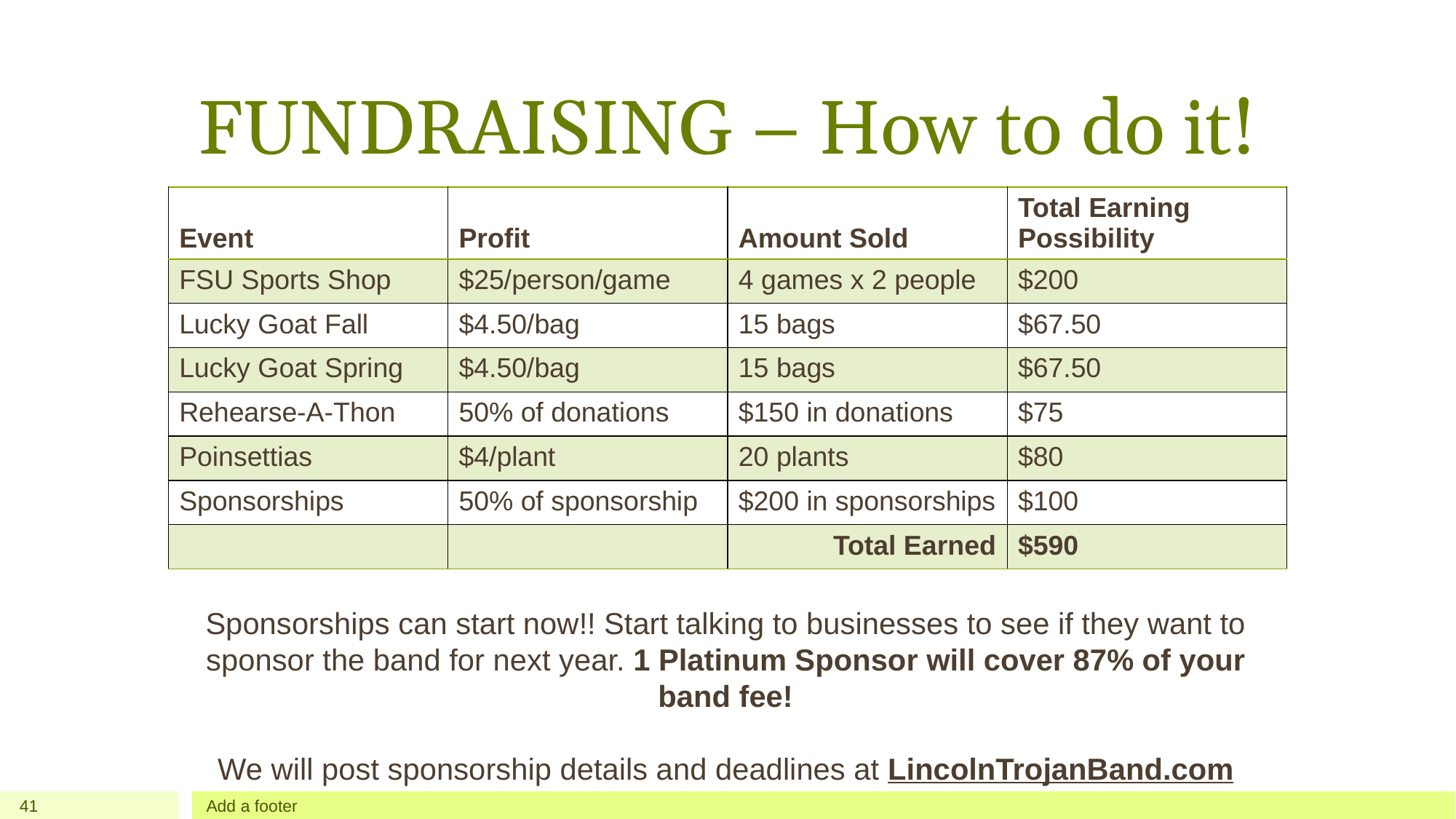

# FUNDRAISING – How to do it!
| Event | Profit | Amount Sold | Total Earning Possibility |
| --- | --- | --- | --- |
| FSU Sports Shop | $25/person/game | 4 games x 2 people | $200 |
| Lucky Goat Fall | $4.50/bag | 15 bags | $67.50 |
| Lucky Goat Spring | $4.50/bag | 15 bags | $67.50 |
| Rehearse-A-Thon | 50% of donations | $150 in donations | $75 |
| Poinsettias | $4/plant | 20 plants | $80 |
| Sponsorships | 50% of sponsorship | $200 in sponsorships | $100 |
|  |  | Total Earned | $590 |
Sponsorships can start now!! Start talking to businesses to see if they want to sponsor the band for next year. 1 Platinum Sponsor will cover 87% of your band fee!

We will post sponsorship details and deadlines at LincolnTrojanBand.com
41
Add a footer